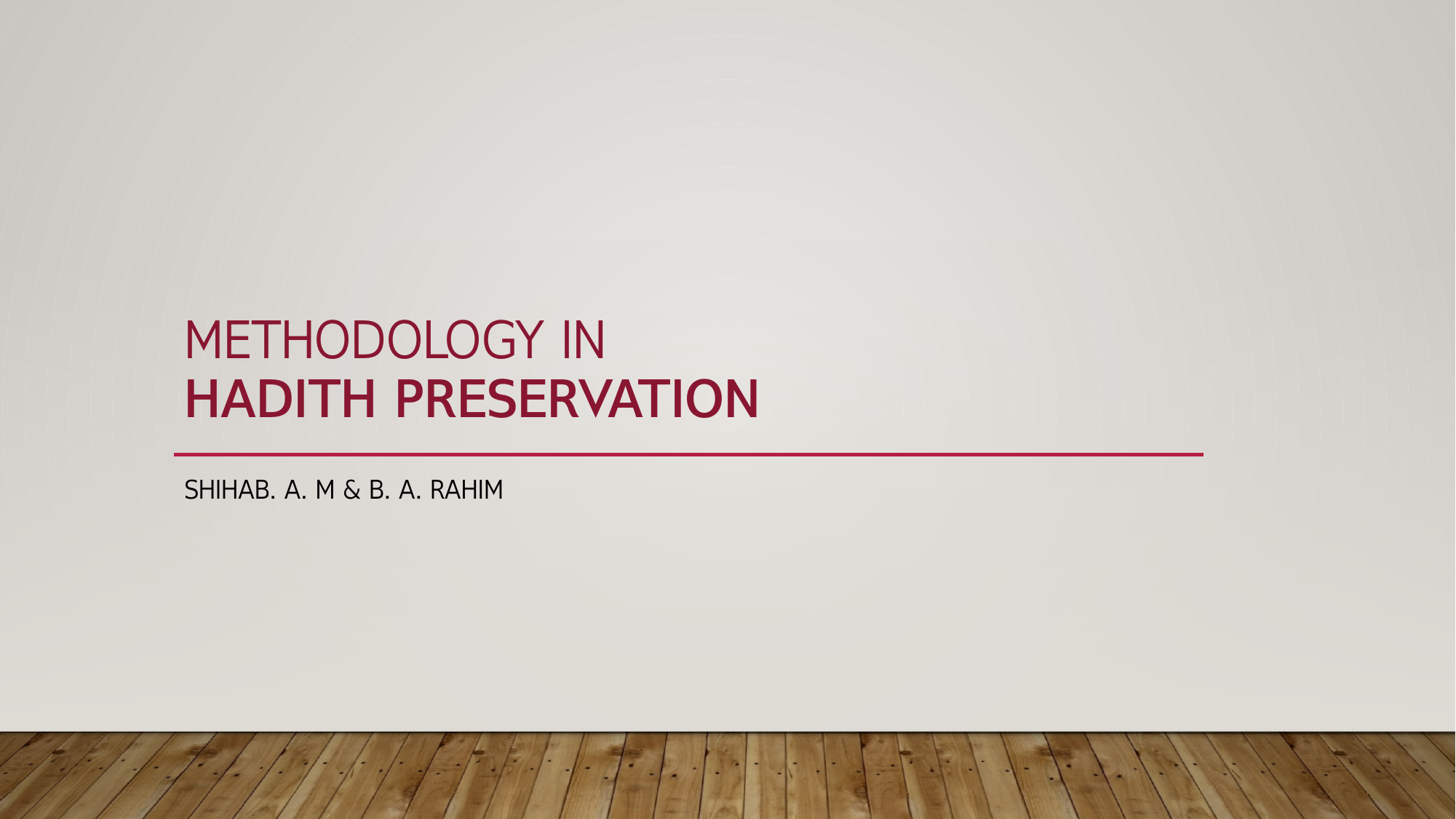

# METHODOLOGY IN HADITH PRESERVATION
SHIHAB. A. M & B. A. RAHIM